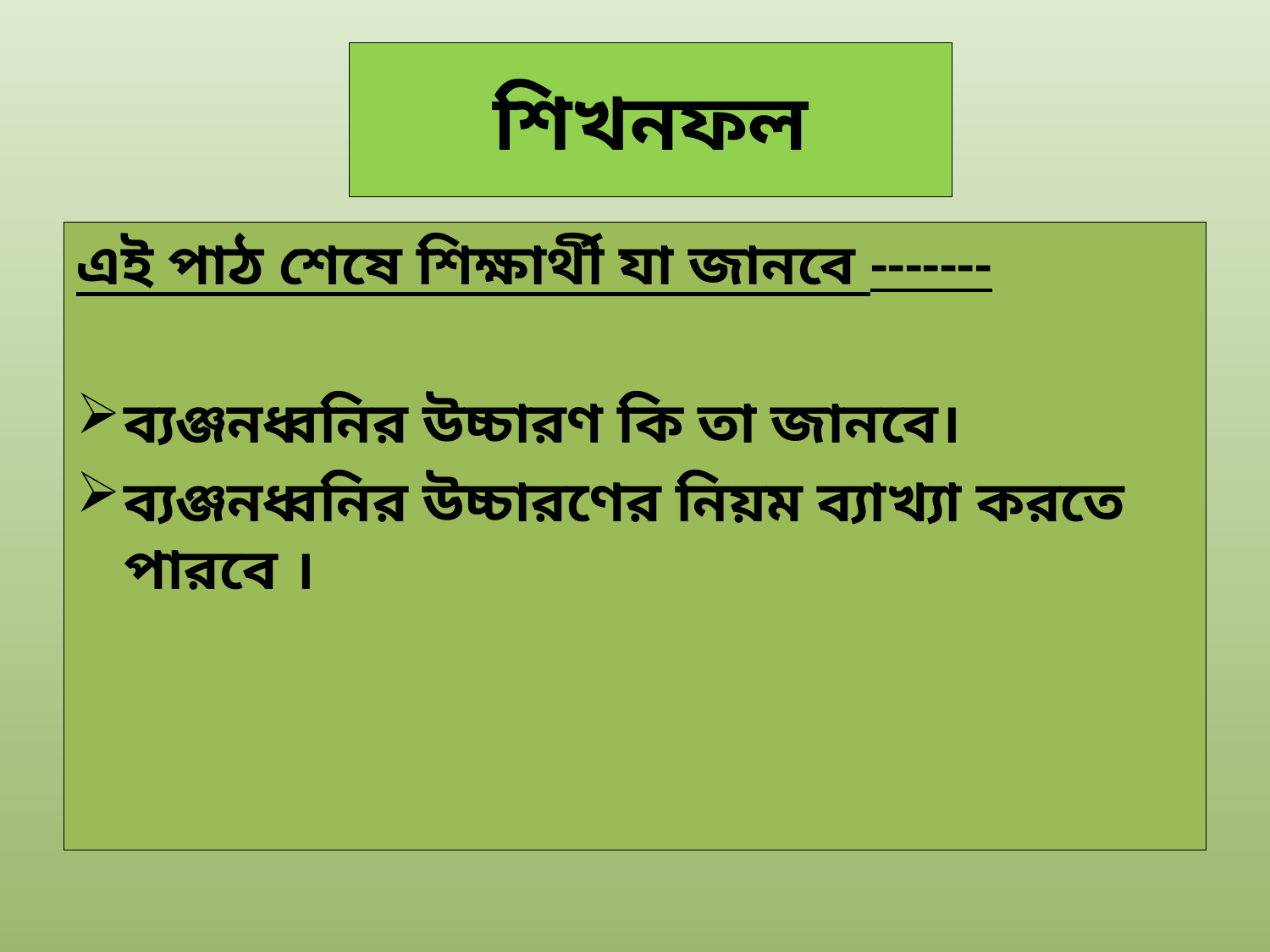

# শিখনফল
এই পাঠ শেষে শিক্ষার্থী যা জানবে -------

ব্যঞ্জনধ্বনির উচ্চারণ কি তা জানবে।
ব্যঞ্জনধ্বনির উচ্চারণের নিয়ম ব্যাখ্যা করতে পারবে ।